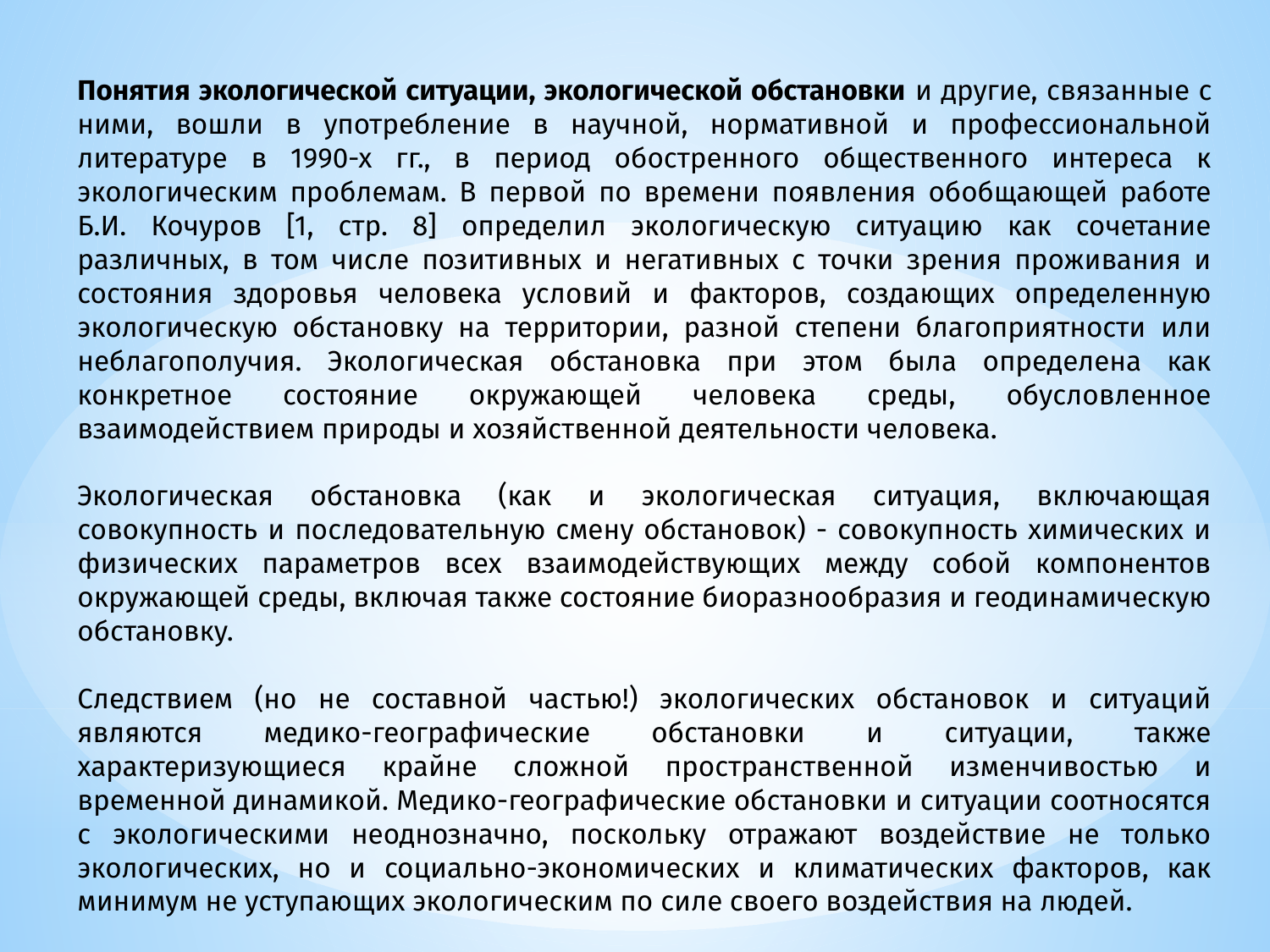

Понятия экологической ситуации, экологической обстановки и другие, связанные с ними, вошли в употребление в научной, нормативной и профессиональной литературе в 1990-х гг., в период обостренного общественного интереса к экологическим проблемам. В первой по времени появления обобщающей работе Б.И. Кочуров [1, стр. 8] определил экологическую ситуацию как сочетание различных, в том числе позитивных и негативных с точки зрения проживания и состояния здоровья человека условий и факторов, создающих определенную экологическую обстановку на территории, разной степени благоприятности или неблагополучия. Экологическая обстановка при этом была определена как конкретное состояние окружающей человека среды, обусловленное взаимодействием природы и хозяйственной деятельности человека.

Экологическая обстановка (как и экологическая ситуация, включающая совокупность и последовательную смену обстановок) - совокупность химических и физических параметров всех взаимодействующих между собой компонентов окружающей среды, включая также состояние биоразнообразия и геодинамическую обстановку.

Следствием (но не составной частью!) экологических обстановок и ситуаций являются медико-географические обстановки и ситуации, также характеризующиеся крайне сложной пространственной изменчивостью и временной динамикой. Медико-географические обстановки и ситуации соотносятся с экологическими неоднозначно, поскольку отражают воздействие не только экологических, но и социально-экономических и климатических факторов, как минимум не уступающих экологическим по силе своего воздействия на людей.